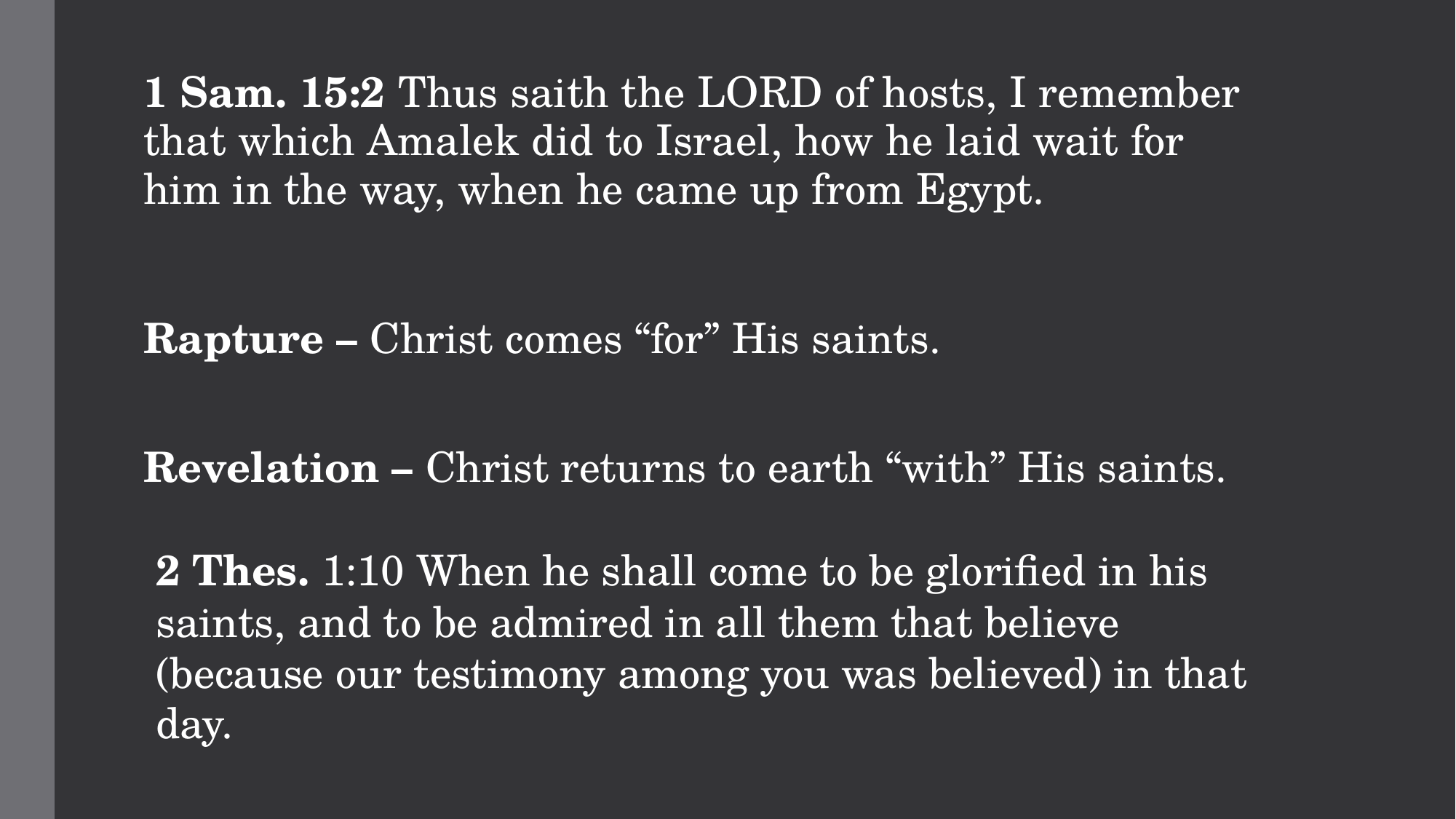

1 Sam. 15:2 Thus saith the LORD of hosts, I remember that which Amalek did to Israel, how he laid wait for him in the way, when he came up from Egypt.
Rapture – Christ comes “for” His saints.

Revelation – Christ returns to earth “with” His saints.
2 Thes. 1:10 When he shall come to be glorified in his saints, and to be admired in all them that believe (because our testimony among you was believed) in that day.